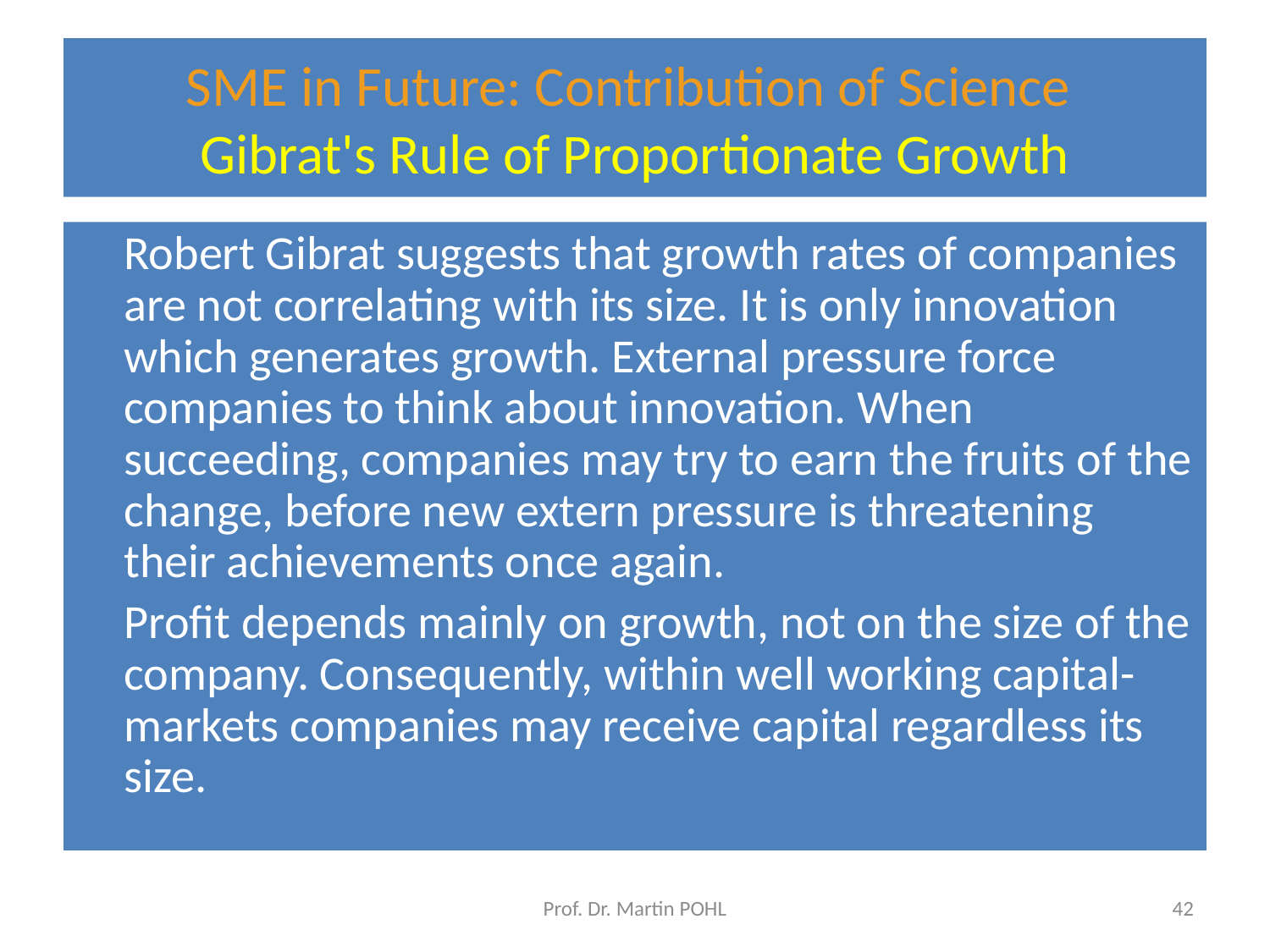

# SME in Future: Contribution of Science Gibrat's Rule of Proportionate Growth
	Robert Gibrat suggests that growth rates of companies are not correlating with its size. It is only innovation which generates growth. External pressure force companies to think about innovation. When succeeding, companies may try to earn the fruits of the change, before new extern pressure is threatening their achievements once again.
	Profit depends mainly on growth, not on the size of the company. Consequently, within well working capital-markets companies may receive capital regardless its size.
Prof. Dr. Martin POHL
42